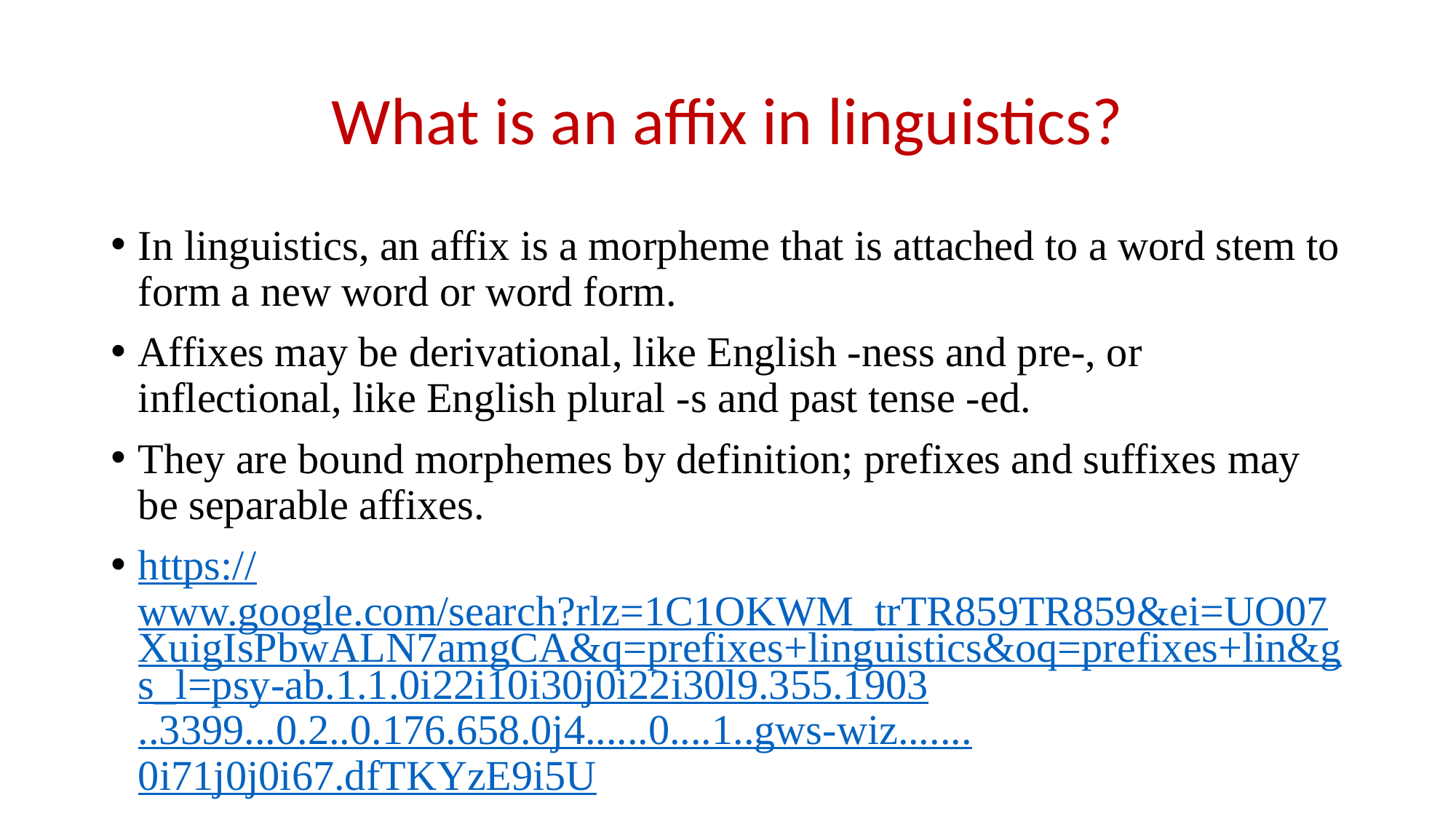

# What is an affix in linguistics?
In linguistics, an affix is a morpheme that is attached to a word stem to form a new word or word form.
Affixes may be derivational, like English -ness and pre-, or inflectional, like English plural -s and past tense -ed.
They are bound morphemes by definition; prefixes and suffixes may be separable affixes.
https://www.google.com/search?rlz=1C1OKWM_trTR859TR859&ei=UO07XuigIsPbwALN7amgCA&q=prefixes+linguistics&oq=prefixes+lin&gs_l=psy-ab.1.1.0i22i10i30j0i22i30l9.355.1903..3399...0.2..0.176.658.0j4......0....1..gws-wiz.......0i71j0j0i67.dfTKYzE9i5U